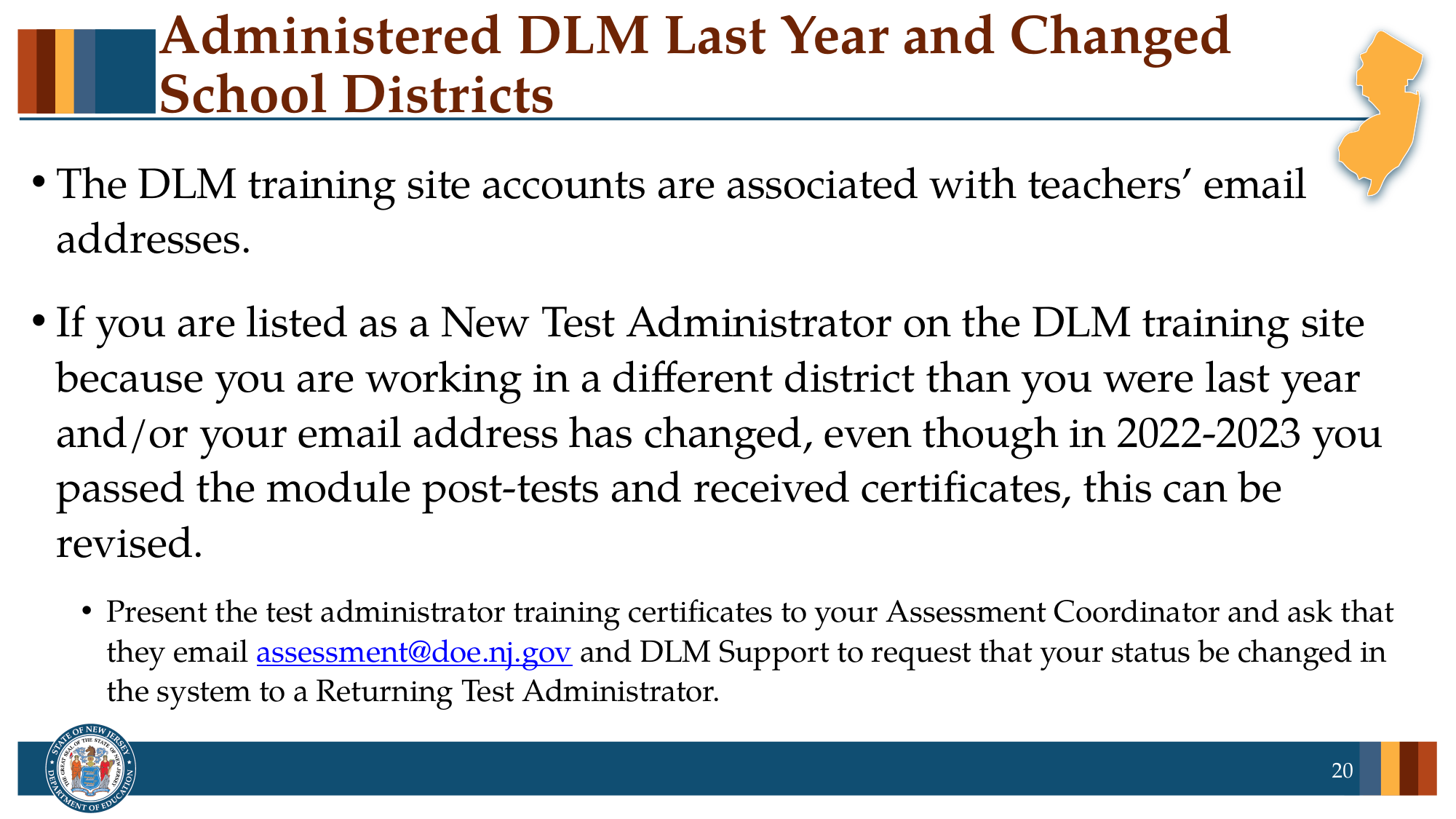

# Administered DLM Last Year and Changed School Districts
The DLM training site accounts are associated with teachers’ email addresses.
If you are listed as a New Test Administrator on the DLM training site because you are working in a different district than you were last year and/or your email address has changed, even though in 2022-2023 you passed the module post-tests and received certificates, this can be revised.
Present the test administrator training certificates to your Assessment Coordinator and ask that they email assessment@doe.nj.gov and DLM Support to request that your status be changed in the system to a Returning Test Administrator.
20